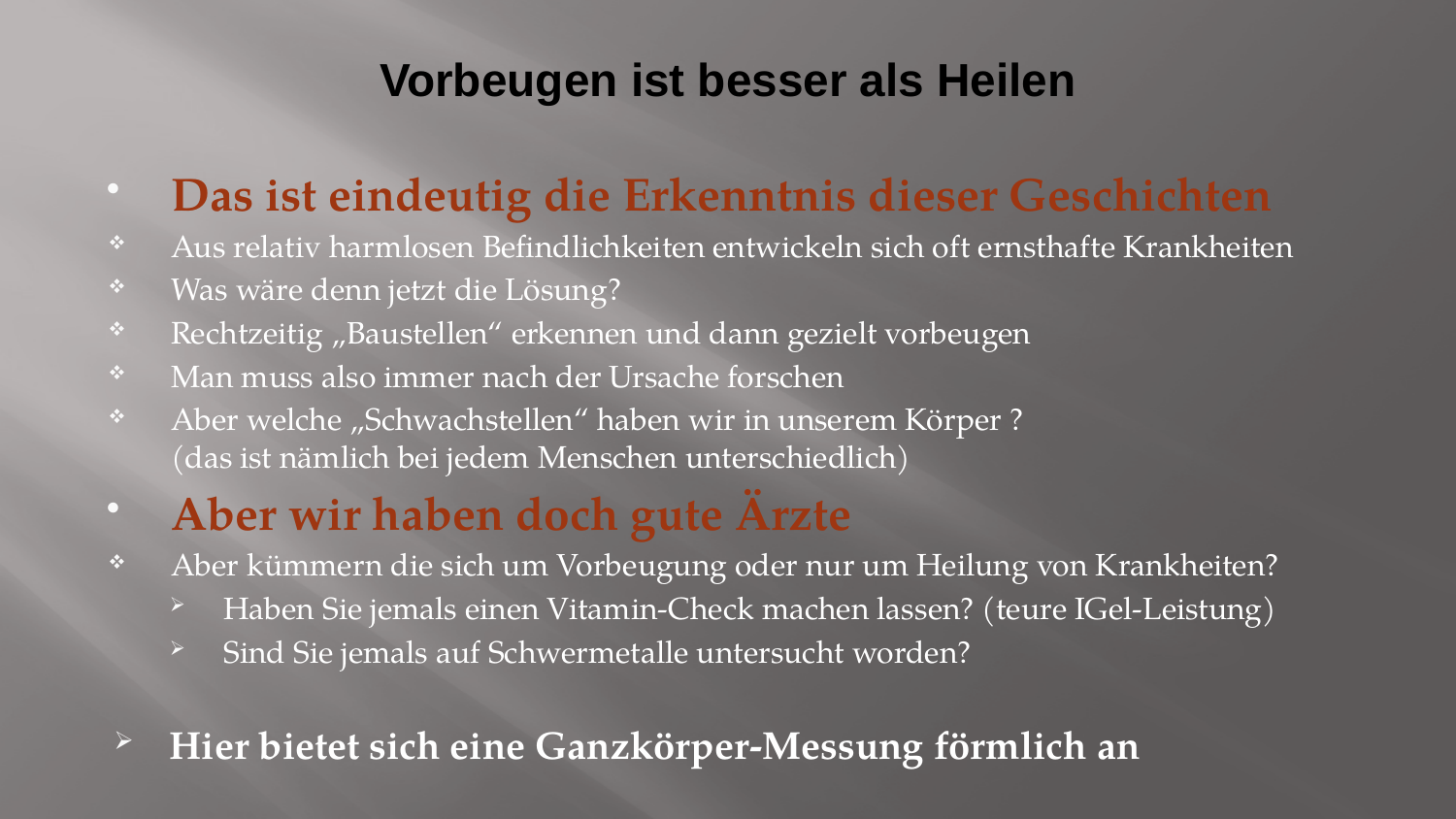

# Vorbeugen ist besser als Heilen
Das ist eindeutig die Erkenntnis dieser Geschichten
Aus relativ harmlosen Befindlichkeiten entwickeln sich oft ernsthafte Krankheiten
Was wäre denn jetzt die Lösung?
Rechtzeitig „Baustellen“ erkennen und dann gezielt vorbeugen
Man muss also immer nach der Ursache forschen
Aber welche „Schwachstellen“ haben wir in unserem Körper ?
(das ist nämlich bei jedem Menschen unterschiedlich)
Aber wir haben doch gute Ärzte
Aber kümmern die sich um Vorbeugung oder nur um Heilung von Krankheiten?
Haben Sie jemals einen Vitamin-Check machen lassen? (teure IGel-Leistung)
Sind Sie jemals auf Schwermetalle untersucht worden?

Hier bietet sich eine Ganzkörper-Messung förmlich an